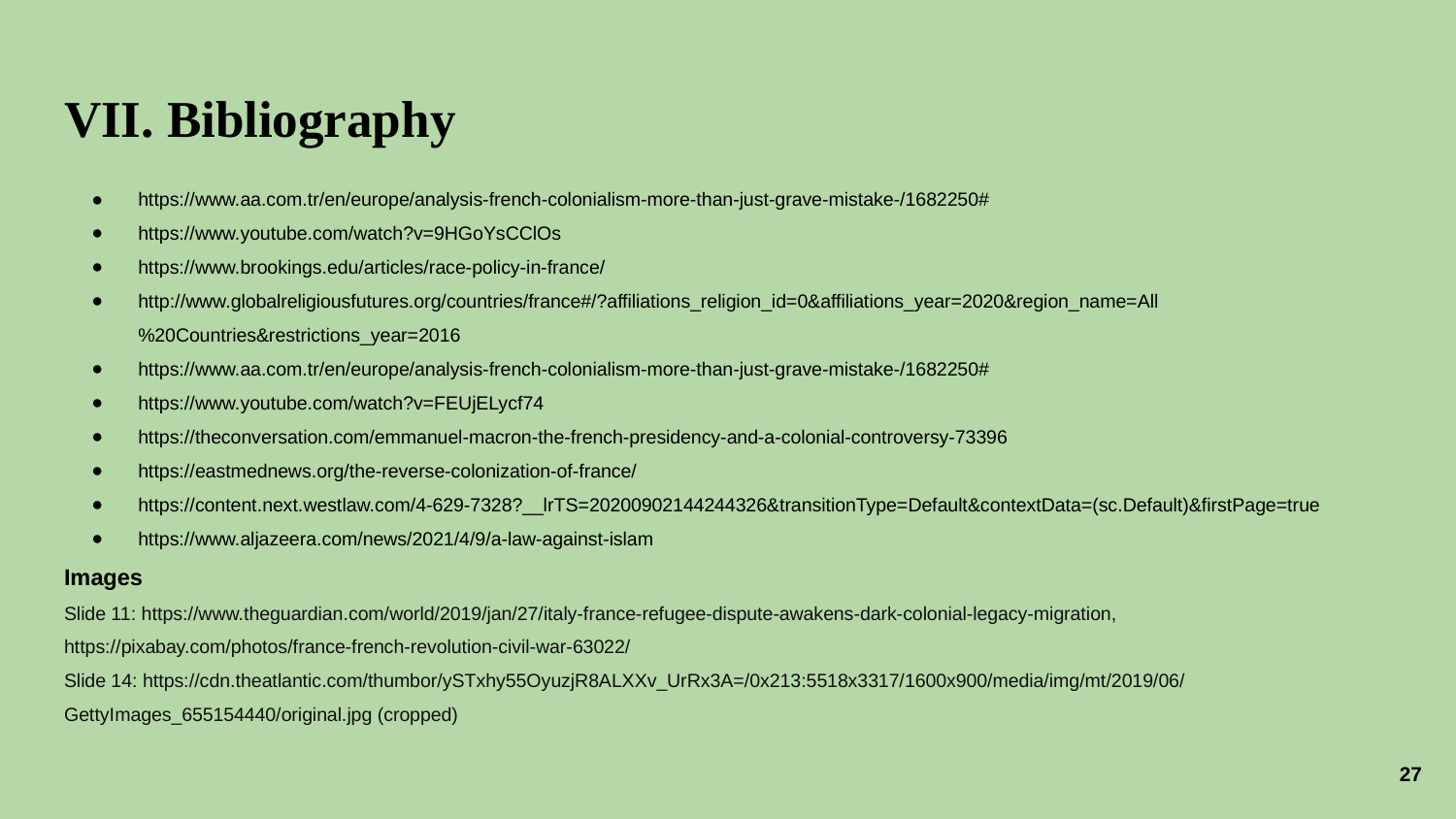

# VII. Bibliography
https://www.aa.com.tr/en/europe/analysis-french-colonialism-more-than-just-grave-mistake-/1682250#
https://www.youtube.com/watch?v=9HGoYsCClOs
https://www.brookings.edu/articles/race-policy-in-france/
http://www.globalreligiousfutures.org/countries/france#/?affiliations_religion_id=0&affiliations_year=2020&region_name=All%20Countries&restrictions_year=2016
https://www.aa.com.tr/en/europe/analysis-french-colonialism-more-than-just-grave-mistake-/1682250#
https://www.youtube.com/watch?v=FEUjELycf74
https://theconversation.com/emmanuel-macron-the-french-presidency-and-a-colonial-controversy-73396
https://eastmednews.org/the-reverse-colonization-of-france/
https://content.next.westlaw.com/4-629-7328?__lrTS=20200902144244326&transitionType=Default&contextData=(sc.Default)&firstPage=true
https://www.aljazeera.com/news/2021/4/9/a-law-against-islam
Images
Slide 11: https://www.theguardian.com/world/2019/jan/27/italy-france-refugee-dispute-awakens-dark-colonial-legacy-migration,  https://pixabay.com/photos/france-french-revolution-civil-war-63022/
Slide 14: https://cdn.theatlantic.com/thumbor/ySTxhy55OyuzjR8ALXXv_UrRx3A=/0x213:5518x3317/1600x900/media/img/mt/2019/06/GettyImages_655154440/original.jpg (cropped)
27